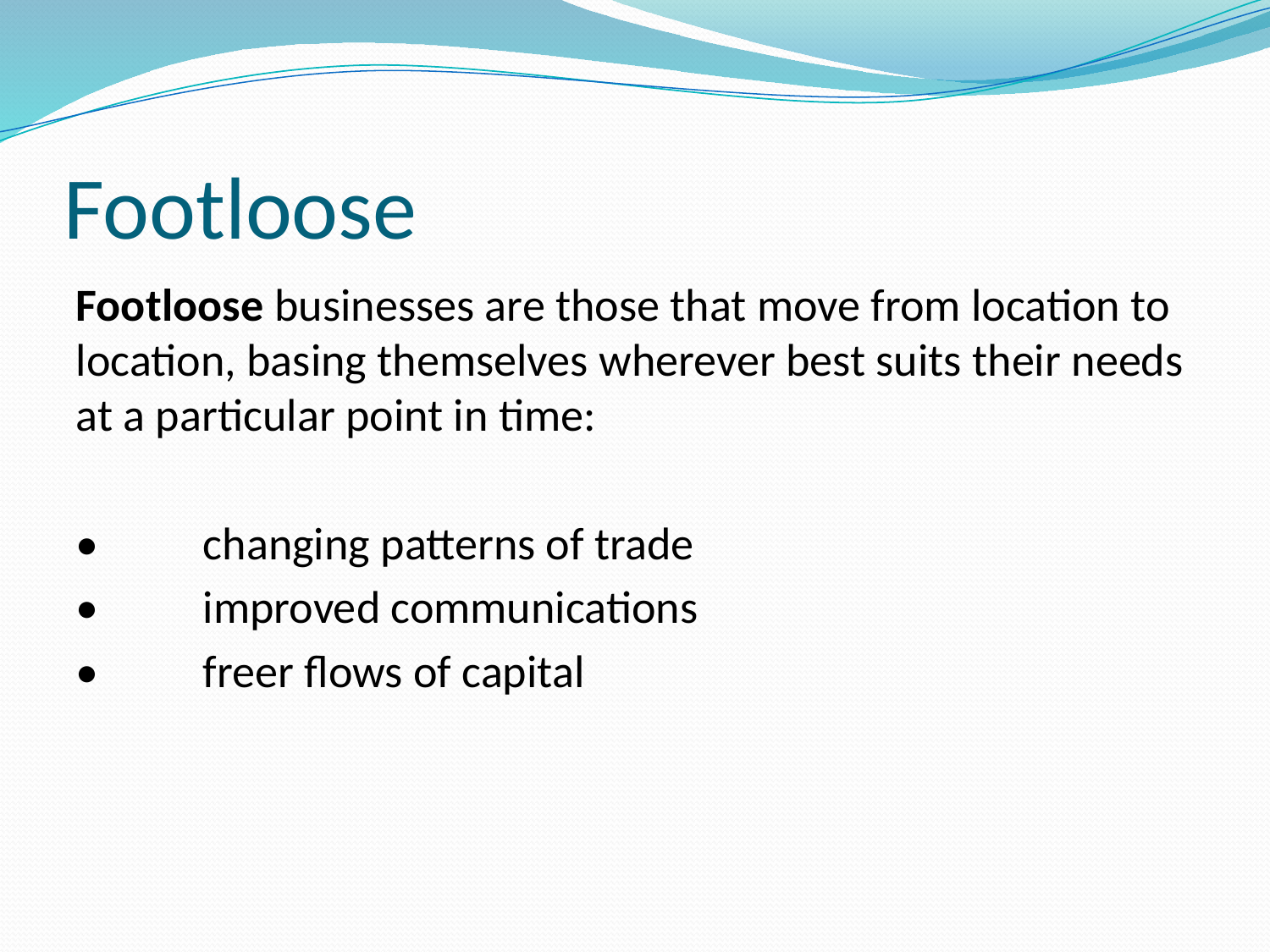

# Footloose
Footloose businesses are those that move from location to location, basing themselves wherever best suits their needs at a particular point in time:

•	changing patterns of trade
•	improved communications
•	freer flows of capital